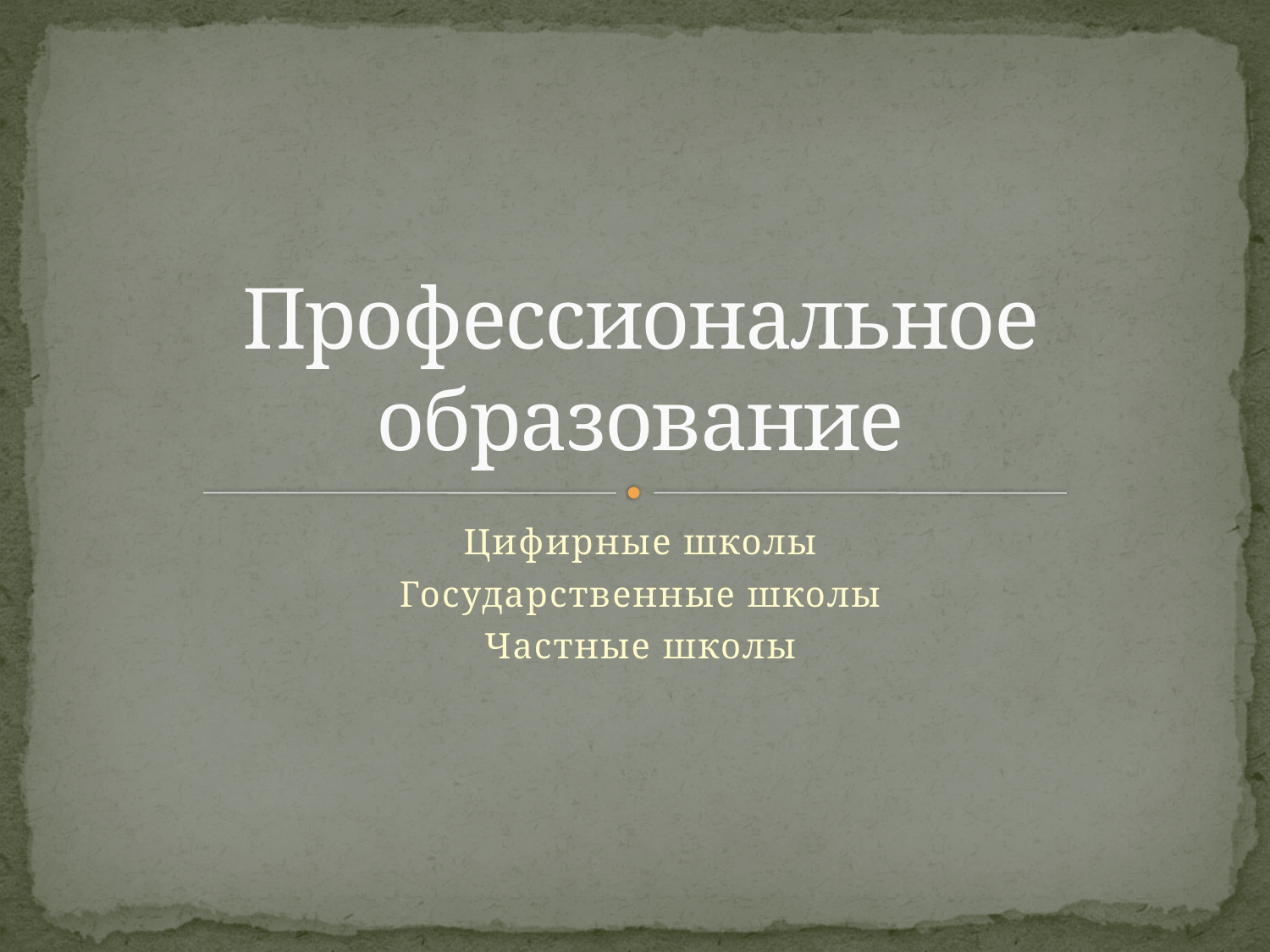

# Профессиональное образование
Цифирные школы
Государственные школы
Частные школы